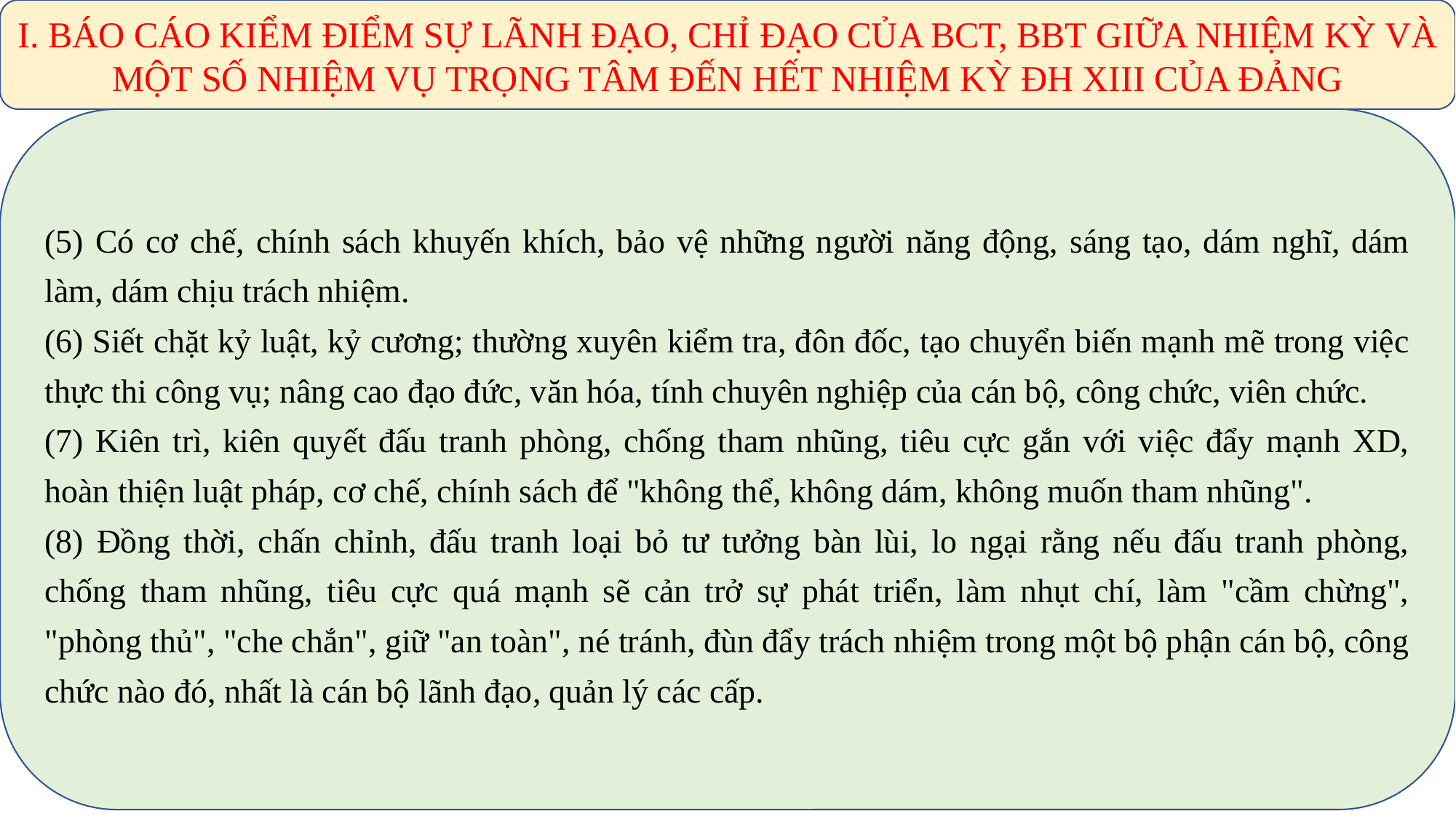

I. BÁO CÁO KIỂM ĐIỂM SỰ LÃNH ĐẠO, CHỈ ĐẠO CỦA BCT, BBT GIỮA NHIỆM KỲ VÀ MỘT SỐ NHIỆM VỤ TRỌNG TÂM ĐẾN HẾT NHIỆM KỲ ĐH XIII CỦA ĐẢNG
(5) Có cơ chế, chính sách khuyến khích, bảo vệ những người năng động, sáng tạo, dám nghĩ, dám làm, dám chịu trách nhiệm.
(6) Siết chặt kỷ luật, kỷ cương; thường xuyên kiểm tra, đôn đốc, tạo chuyển biến mạnh mẽ trong việc thực thi công vụ; nâng cao đạo đức, văn hóa, tính chuyên nghiệp của cán bộ, công chức, viên chức.
(7) Kiên trì, kiên quyết đấu tranh phòng, chống tham nhũng, tiêu cực gắn với việc đẩy mạnh XD, hoàn thiện luật pháp, cơ chế, chính sách để "không thể, không dám, không muốn tham nhũng".
(8) Đồng thời, chấn chỉnh, đấu tranh loại bỏ tư tưởng bàn lùi, lo ngại rằng nếu đấu tranh phòng, chống tham nhũng, tiêu cực quá mạnh sẽ cản trở sự phát triển, làm nhụt chí, làm "cầm chừng", "phòng thủ", "che chắn", giữ "an toàn", né tránh, đùn đẩy trách nhiệm trong một bộ phận cán bộ, công chức nào đó, nhất là cán bộ lãnh đạo, quản lý các cấp.